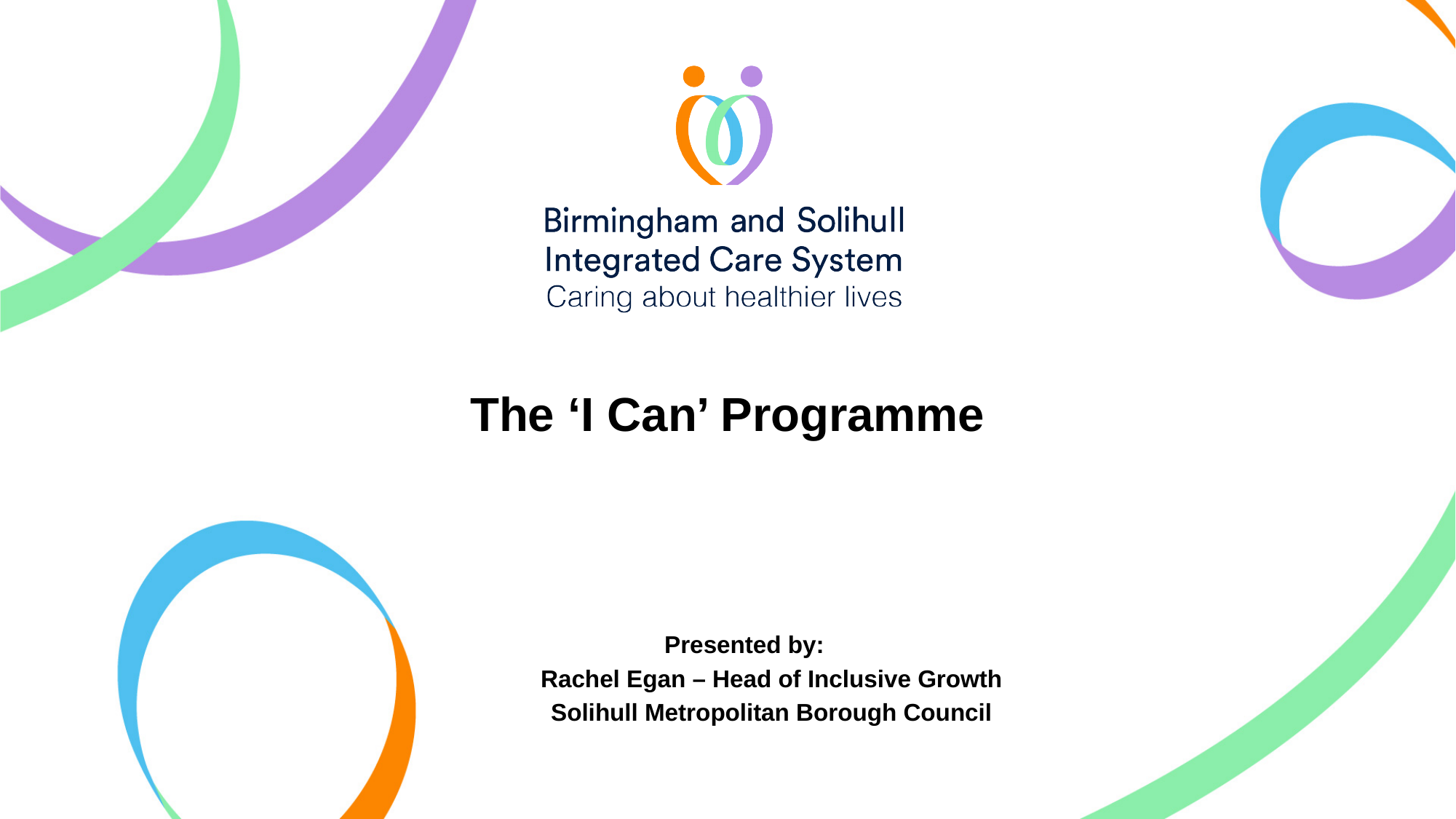

The ‘I Can’ Programme
Presented by:
Rachel Egan – Head of Inclusive Growth
Solihull Metropolitan Borough Council